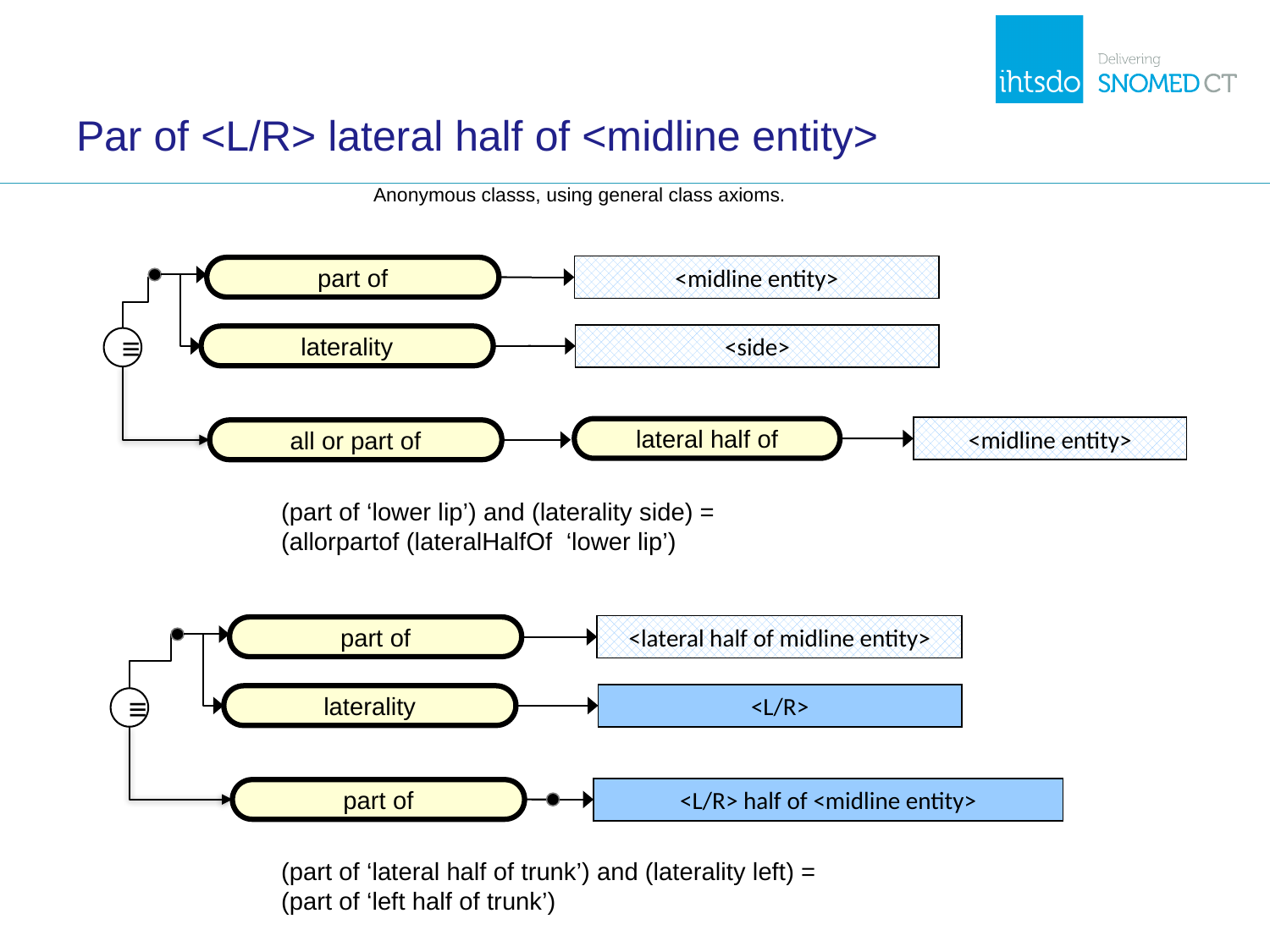

# Par of <L/R> lateral half of <midline entity>
Anonymous classs, using general class axioms.
<midline entity>
part of

<side>
laterality
≡
<midline entity>
lateral half of
all or part of
(part of ‘lower lip’) and (laterality side) =
(allorpartof (lateralHalfOf  ‘lower lip’)
<lateral half of midline entity>
part of

<L/R>
laterality
≡
<L/R> half of <midline entity>
part of

(part of ‘lateral half of trunk’) and (laterality left) =
(part of ‘left half of trunk’)